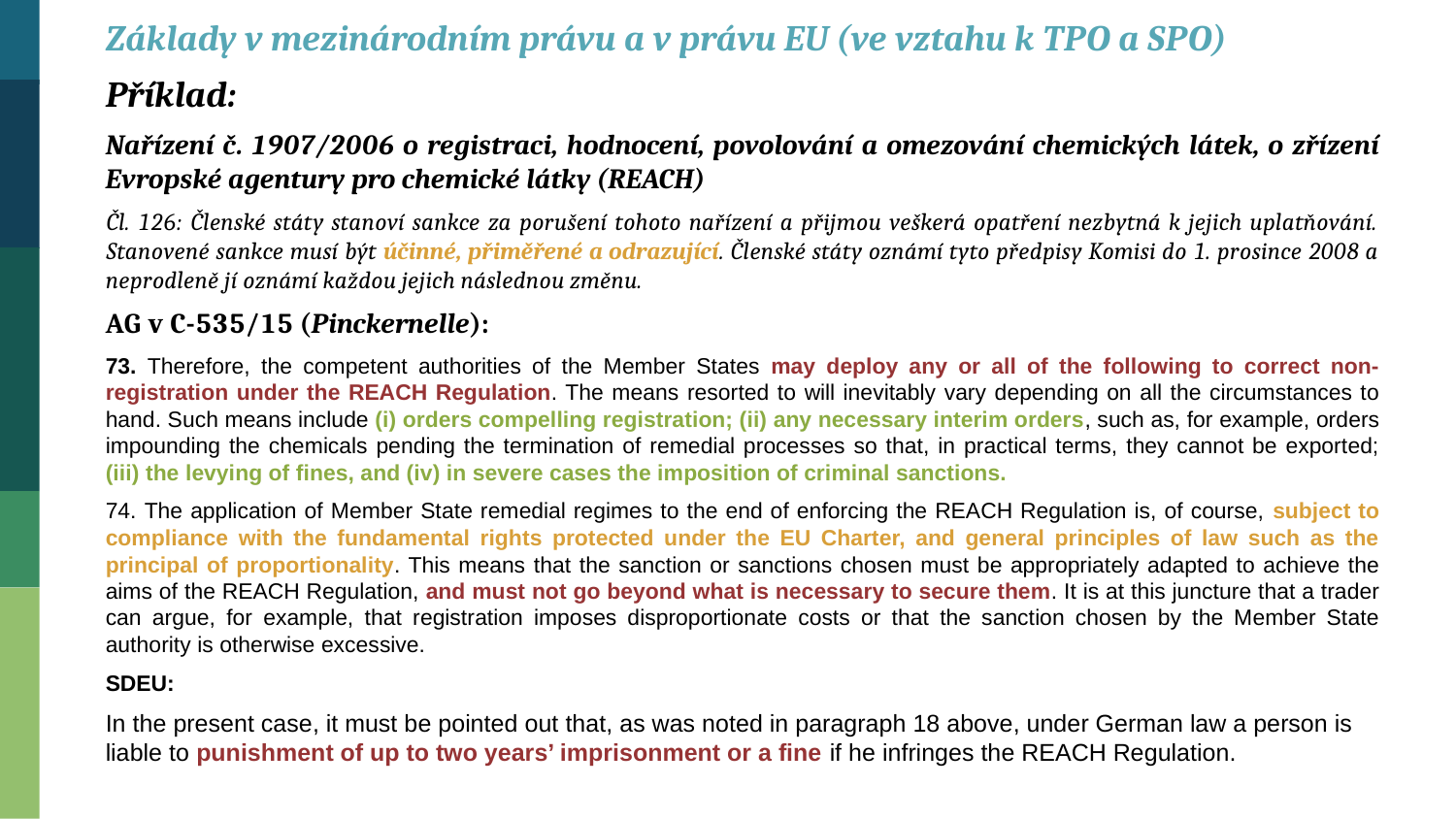

Základy v mezinárodním právu a v právu EU (ve vztahu k TPO a SPO)
Příklad:
Nařízení č. 1907/2006 o registraci, hodnocení, povolování a omezování chemických látek, o zřízení Evropské agentury pro chemické látky (REACH)
Čl. 126: Členské státy stanoví sankce za porušení tohoto nařízení a přijmou veškerá opatření nezbytná k jejich uplatňování. Stanovené sankce musí být účinné, přiměřené a odrazující. Členské státy oznámí tyto předpisy Komisi do 1. prosince 2008 a neprodleně jí oznámí každou jejich následnou změnu.
AG v C-535/15 (Pinckernelle):
73. Therefore, the competent authorities of the Member States may deploy any or all of the following to correct non-registration under the REACH Regulation. The means resorted to will inevitably vary depending on all the circumstances to hand. Such means include (i) orders compelling registration; (ii) any necessary interim orders, such as, for example, orders impounding the chemicals pending the termination of remedial processes so that, in practical terms, they cannot be exported; (iii) the levying of fines, and (iv) in severe cases the imposition of criminal sanctions.
74. The application of Member State remedial regimes to the end of enforcing the REACH Regulation is, of course, subject to compliance with the fundamental rights protected under the EU Charter, and general principles of law such as the principal of proportionality. This means that the sanction or sanctions chosen must be appropriately adapted to achieve the aims of the REACH Regulation, and must not go beyond what is necessary to secure them. It is at this juncture that a trader can argue, for example, that registration imposes disproportionate costs or that the sanction chosen by the Member State authority is otherwise excessive.
SDEU:
In the present case, it must be pointed out that, as was noted in paragraph 18 above, under German law a person is liable to punishment of up to two years’ imprisonment or a fine if he infringes the REACH Regulation.